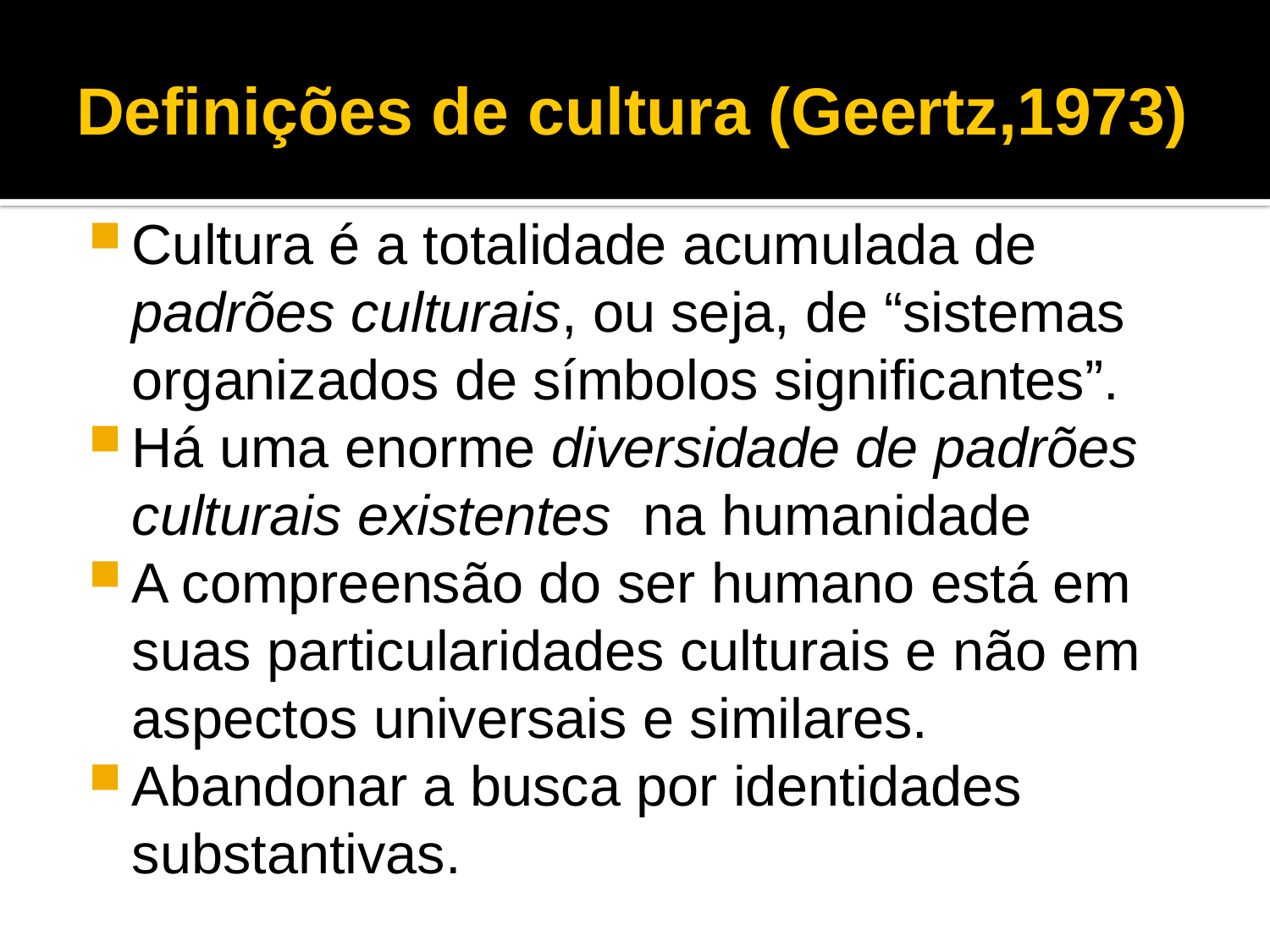

# Definições de cultura (Geertz,1973)
Cultura é a totalidade acumulada de padrões culturais, ou seja, de “sistemas organizados de símbolos significantes”.
Há uma enorme diversidade de padrões culturais existentes  na humanidade
A compreensão do ser humano está em suas particularidades culturais e não em aspectos universais e similares.
Abandonar a busca por identidades substantivas.